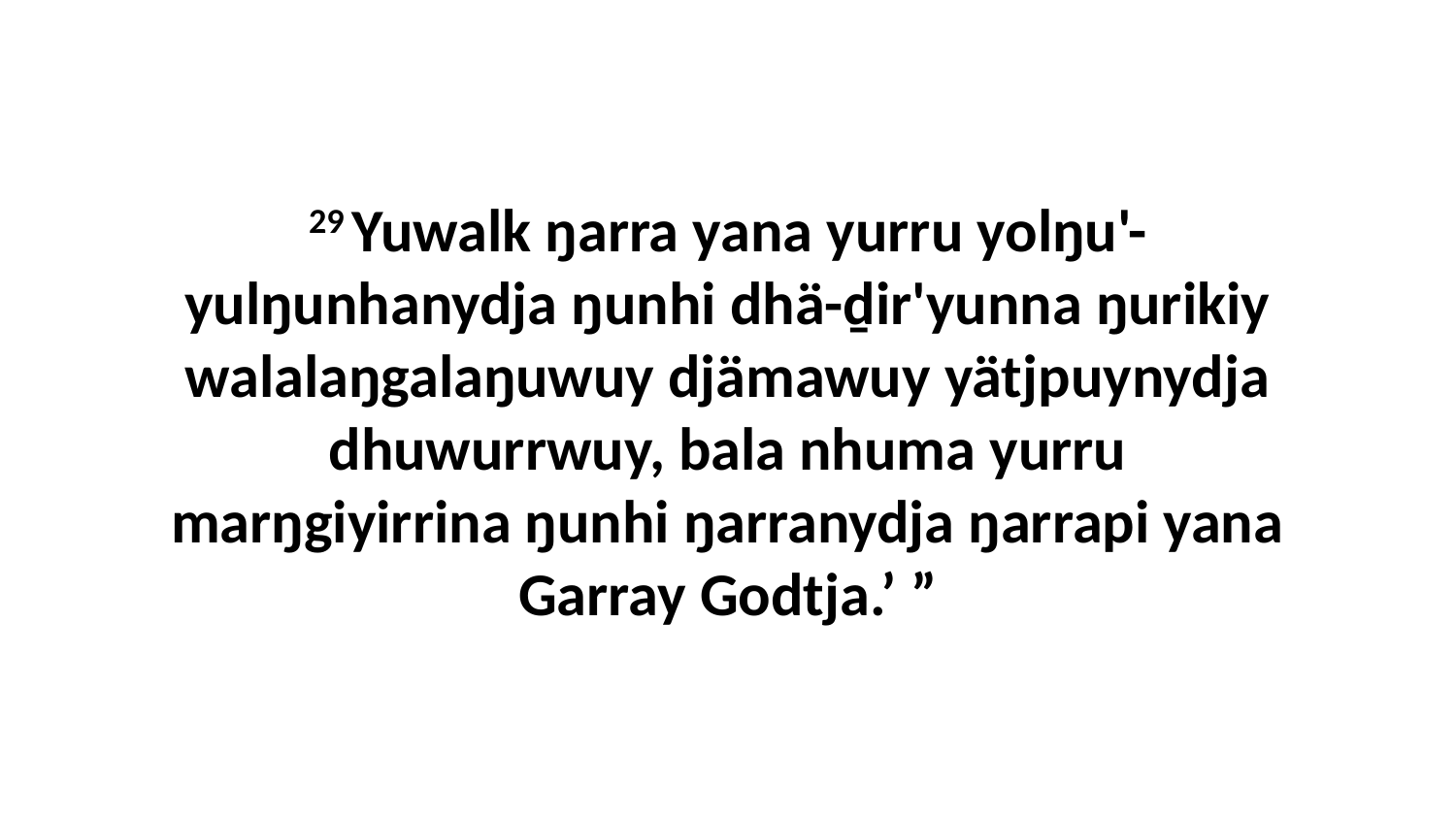

29 Yuwalk ŋarra yana yurru yolŋu'-yulŋunhanydja ŋunhi dhä-ḏir'yunna ŋurikiy walalaŋgalaŋuwuy djämawuy yätjpuynydja dhuwurrwuy, bala nhuma yurru marŋgiyirrina ŋunhi ŋarranydja ŋarrapi yana Garray Godtja.’ ”